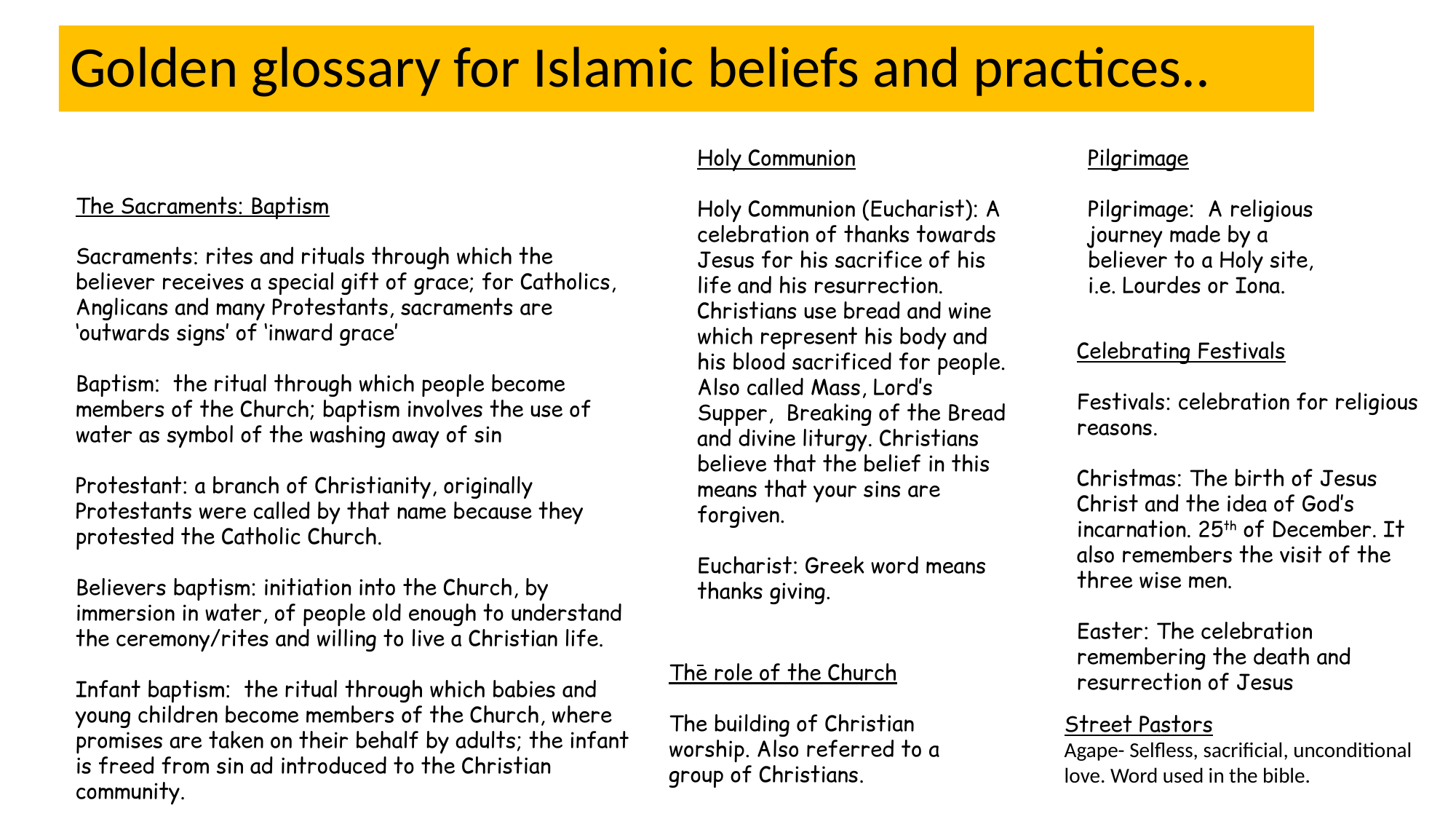

# Golden glossary for Islamic beliefs and practices..
Holy Communion

Holy Communion (Eucharist): A celebration of thanks towards Jesus for his sacrifice of his life and his resurrection. Christians use bread and wine which represent his body and his blood sacrificed for people.
Also called Mass, Lord’s Supper,  Breaking of the Bread and divine liturgy. Christians believe that the belief in this means that your sins are forgiven.

Eucharist: Greek word means thanks giving.

Pilgrimage

Pilgrimage:  A religious journey made by a believer to a Holy site, i.e. Lourdes or Iona.
The Sacraments: Baptism

Sacraments: rites and rituals through which the believer receives a special gift of grace; for Catholics, Anglicans and many Protestants, sacraments are ‘outwards signs’ of ‘inward grace’

Baptism:  the ritual through which people become members of the Church; baptism involves the use of water as symbol of the washing away of sin

Protestant: a branch of Christianity, originally Protestants were called by that name because they protested the Catholic Church.

Believers baptism: initiation into the Church, by immersion in water, of people old enough to understand the ceremony/rites and willing to live a Christian life.

Infant baptism:  the ritual through which babies and young children become members of the Church, where promises are taken on their behalf by adults; the infant is freed from sin ad introduced to the Christian community.
Celebrating Festivals

Festivals: celebration for religious reasons.

Christmas: The birth of Jesus Christ and the idea of God’s incarnation. 25th of December. It also remembers the visit of the three wise men.

Easter: The celebration remembering the death and resurrection of Jesus

The role of the Church

The building of Christian worship. Also referred to a group of Christians.
Street Pastors
Agape- Selfless, sacrificial, unconditional love. Word used in the bible.